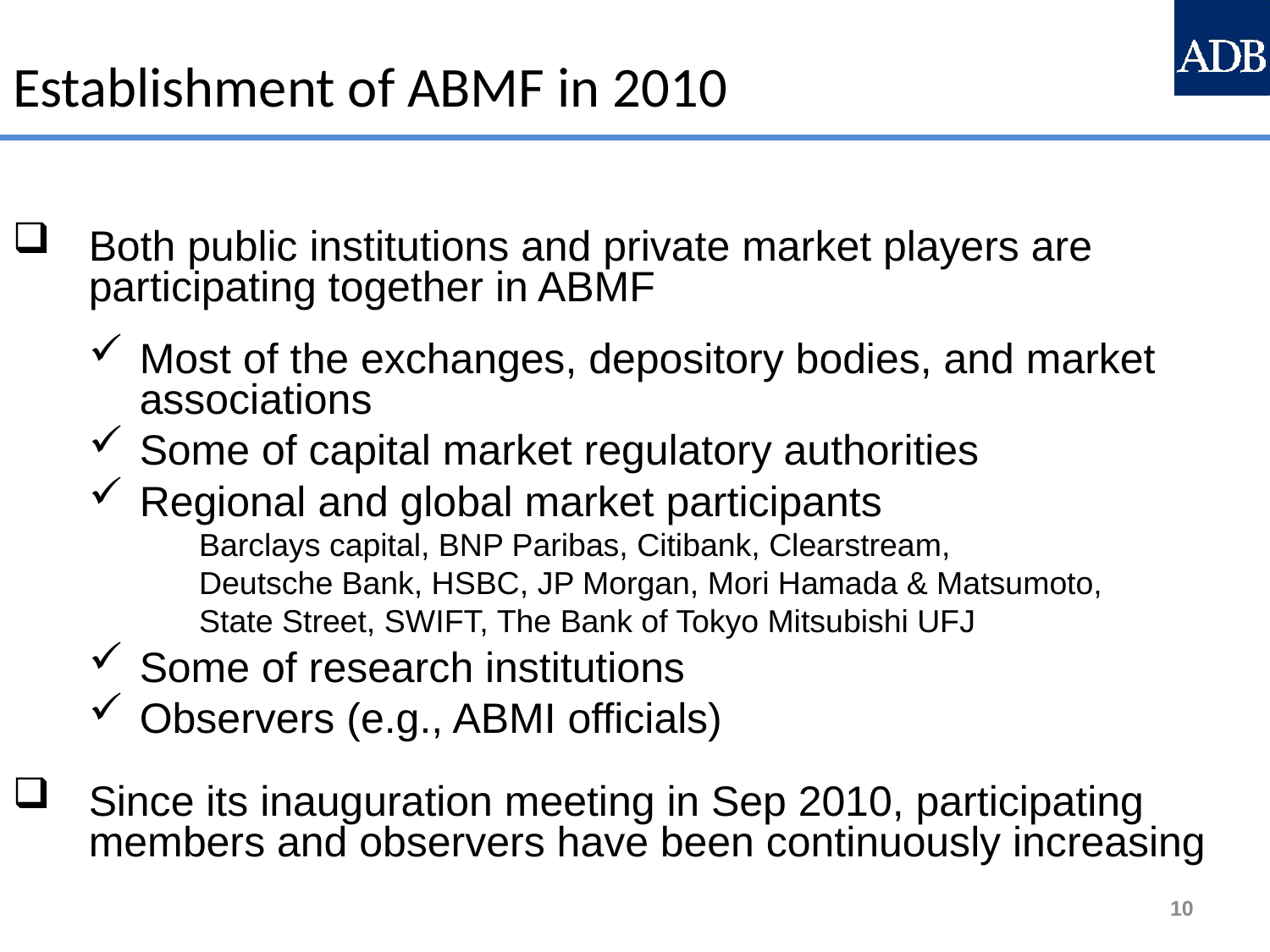

Establishment of ABMF in 2010
Both public institutions and private market players are participating together in ABMF
Most of the exchanges, depository bodies, and market associations
Some of capital market regulatory authorities
Regional and global market participants
                     Barclays capital, BNP Paribas, Citibank, Clearstream,
                     Deutsche Bank, HSBC, JP Morgan, Mori Hamada & Matsumoto,
                     State Street, SWIFT, The Bank of Tokyo Mitsubishi UFJ
Some of research institutions
Observers (e.g., ABMI officials)
Since its inauguration meeting in Sep 2010, participating members and observers have been continuously increasing

10